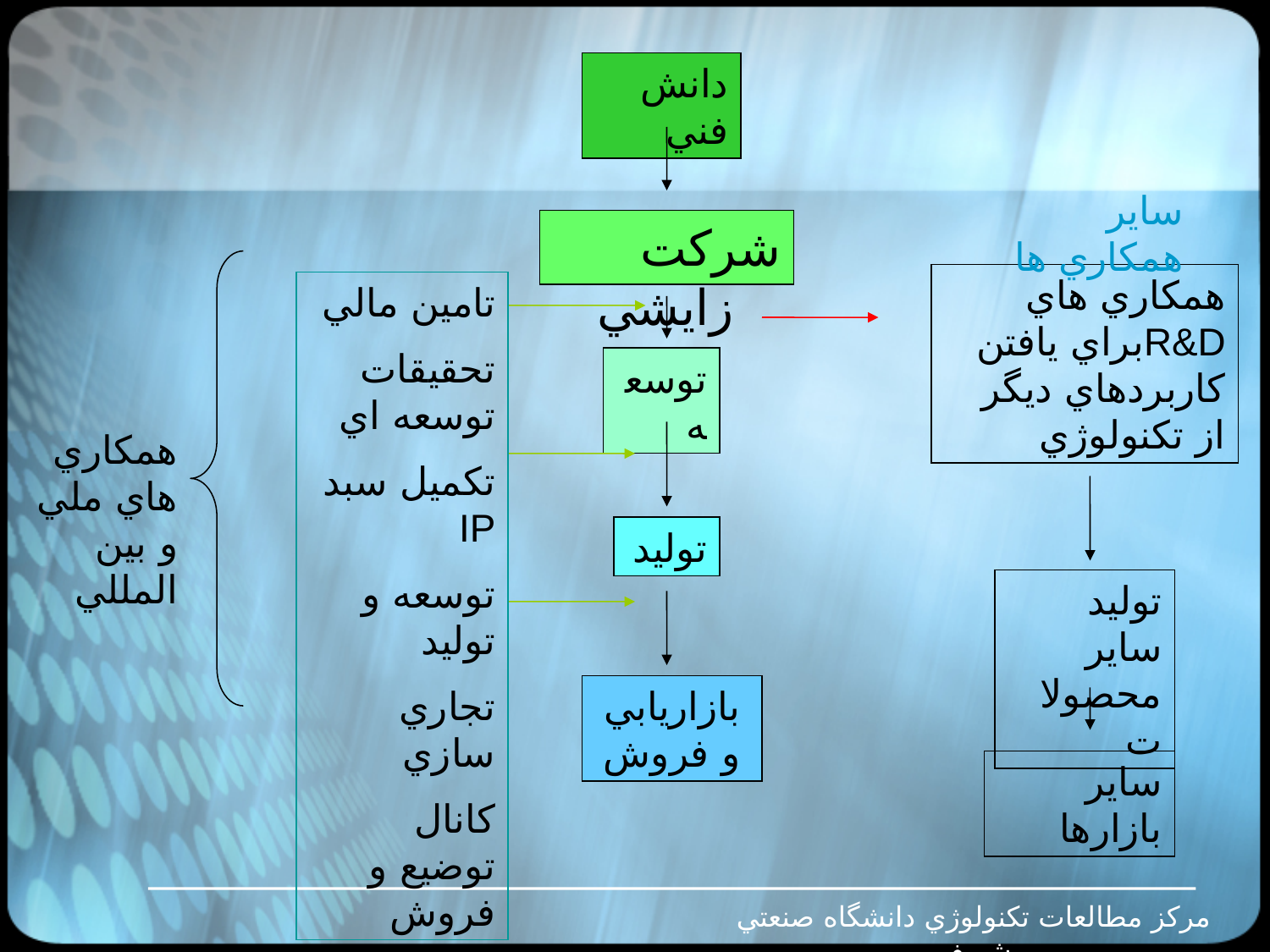

دانش فني

ساير همكاري ها
شركت زايشي

همكاري هاي R&Dبراي يافتن كاربردهاي ديگر از تكنولوژي
تامين مالي
تحقيقات توسعه اي
تكميل سبد IP
توسعه و توليد
تجاري سازي
كانال توضيع و فروش

توسعه
همكاري هاي ملي و بين المللي

توليد
توليد ساير محصولات

بازاريابي و فروش

ساير بازارها
مرکز مطالعات تکنولوژي دانشگاه صنعتي شريف